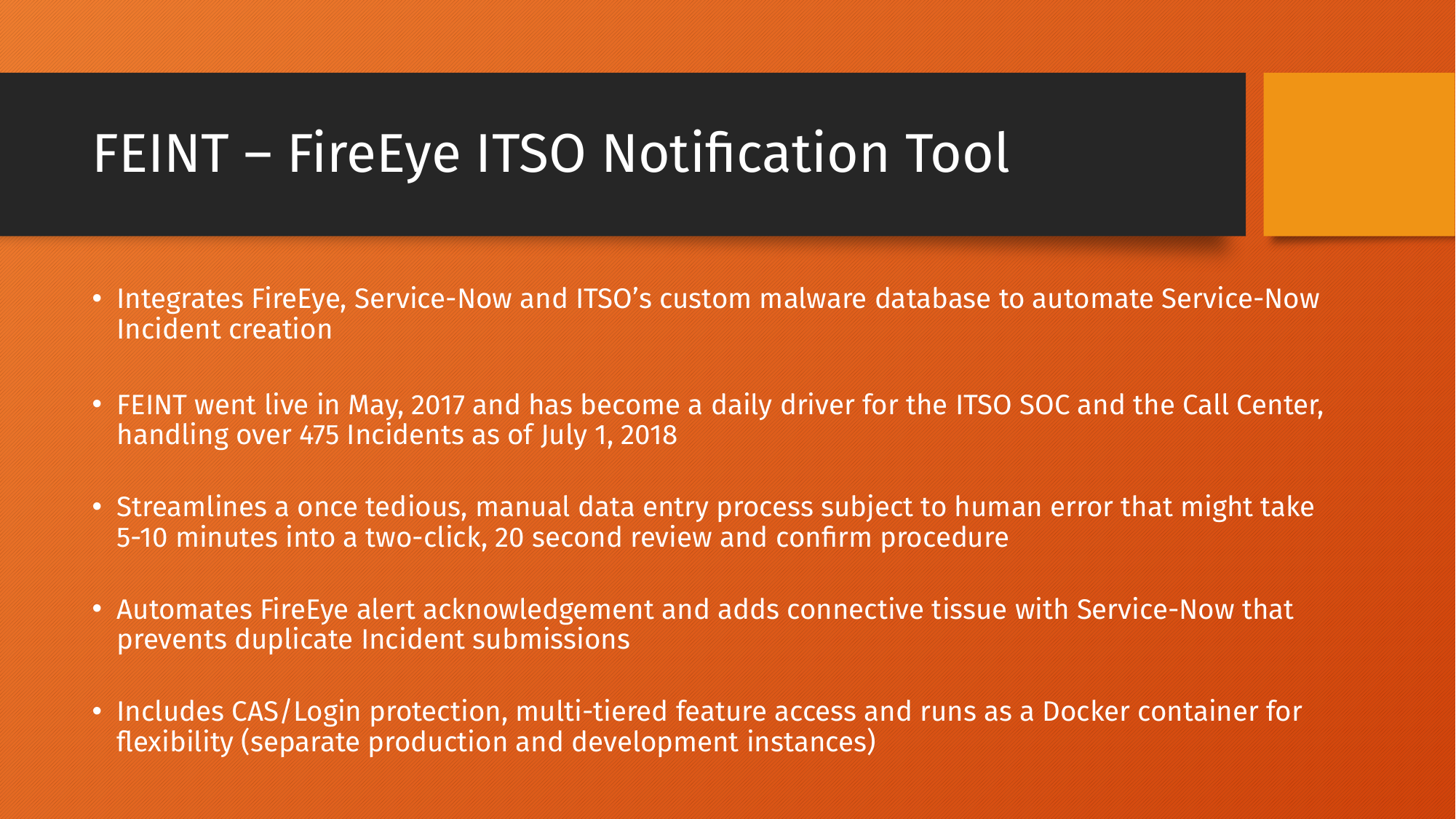

# FEINT – FireEye ITSO Notification Tool
Integrates FireEye, Service-Now and ITSO’s custom malware database to automate Service-Now Incident creation
FEINT went live in May, 2017 and has become a daily driver for the ITSO SOC and the Call Center, handling over 475 Incidents as of July 1, 2018
Streamlines a once tedious, manual data entry process subject to human error that might take 5-10 minutes into a two-click, 20 second review and confirm procedure
Automates FireEye alert acknowledgement and adds connective tissue with Service-Now that prevents duplicate Incident submissions
Includes CAS/Login protection, multi-tiered feature access and runs as a Docker container for flexibility (separate production and development instances)